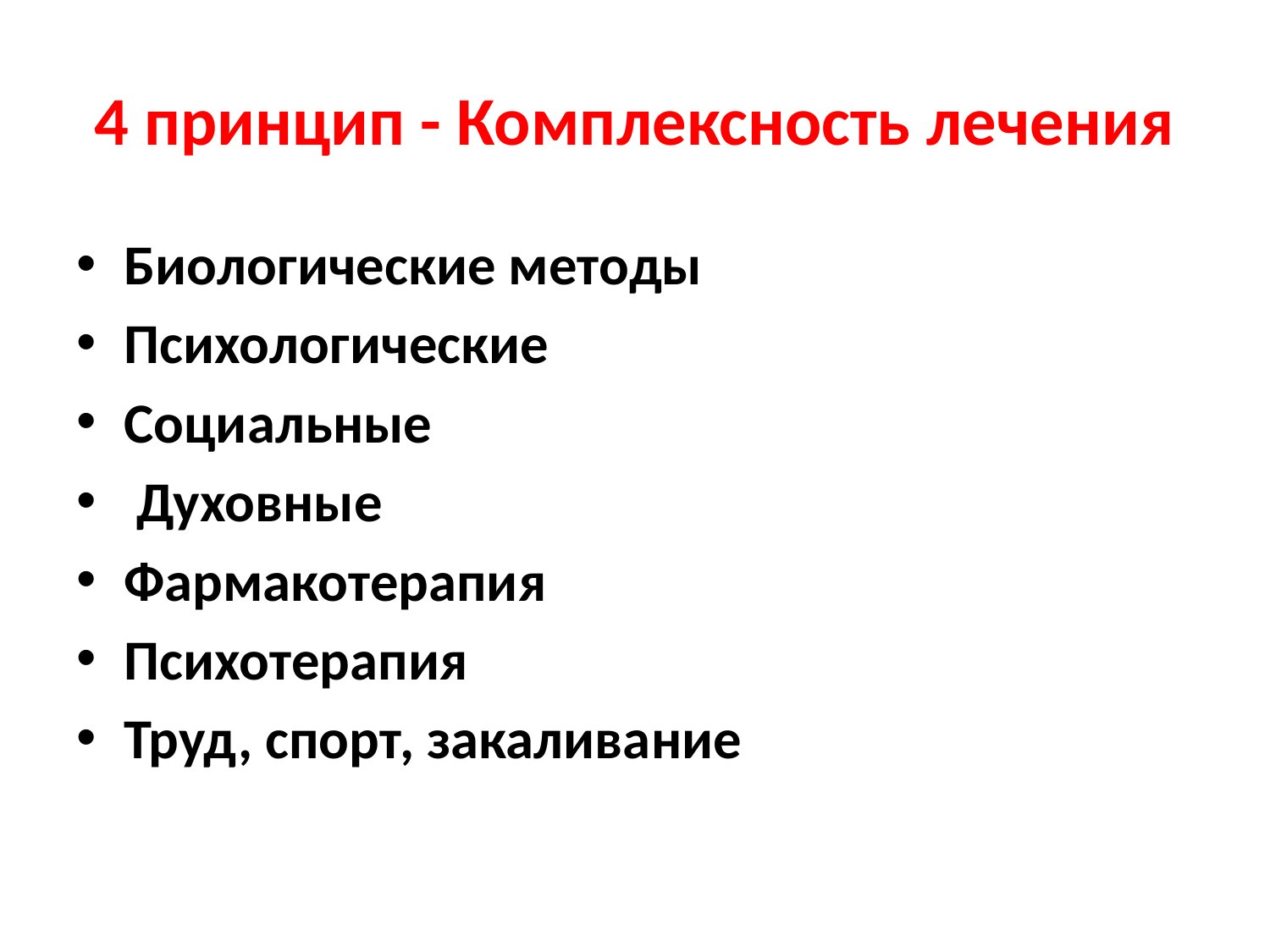

# 4 принцип - Комплексность лечения
Биологические методы
Психологические
Социальные
 Духовные
Фармакотерапия
Психотерапия
Труд, спорт, закаливание